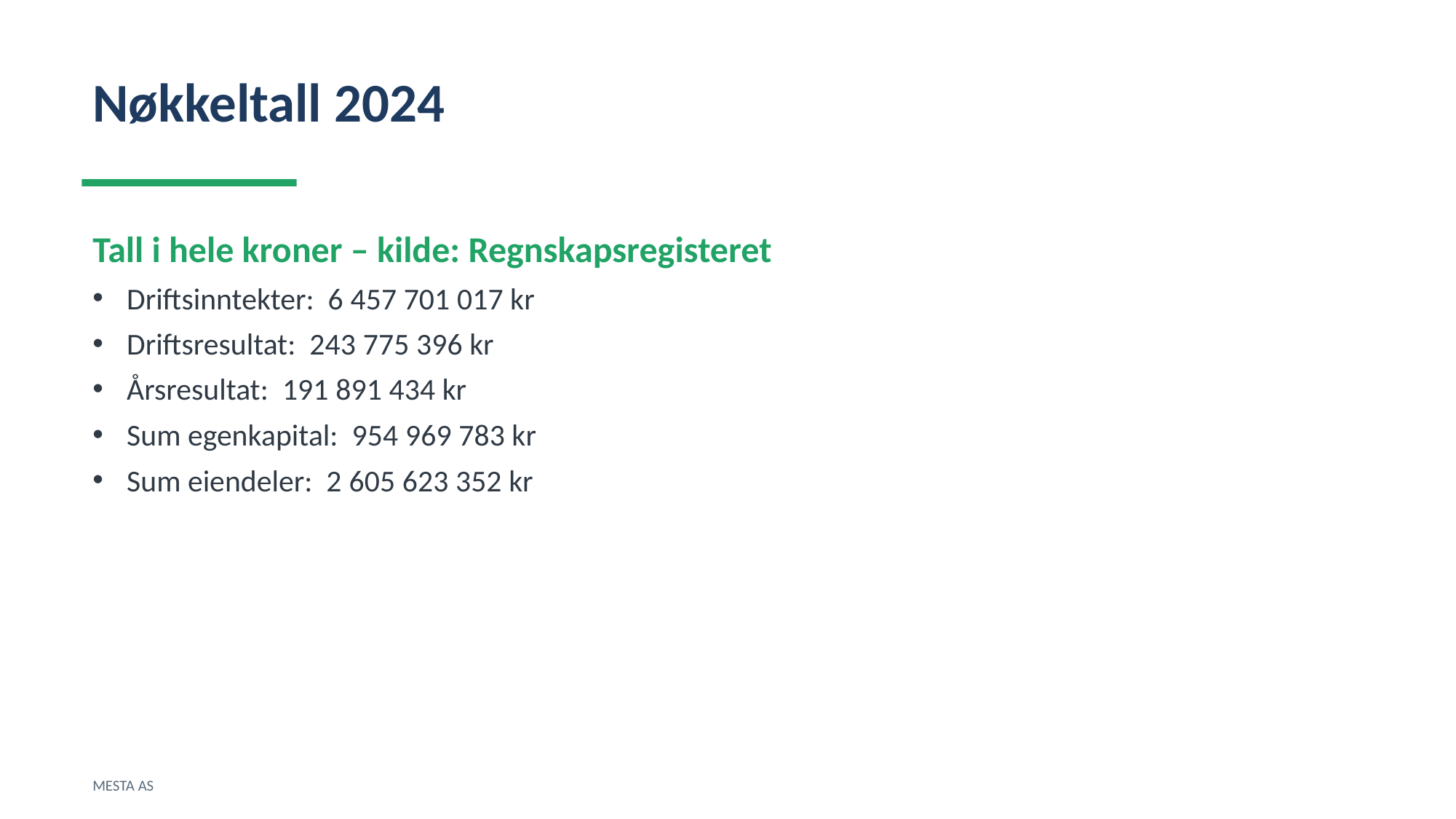

Nøkkeltall 2024

Tall i hele kroner – kilde: Regnskapsregisteret
Driftsinntekter:  6 457 701 017 kr
Driftsresultat:  243 775 396 kr
Årsresultat:  191 891 434 kr
Sum egenkapital:  954 969 783 kr
Sum eiendeler:  2 605 623 352 kr
MESTA AS